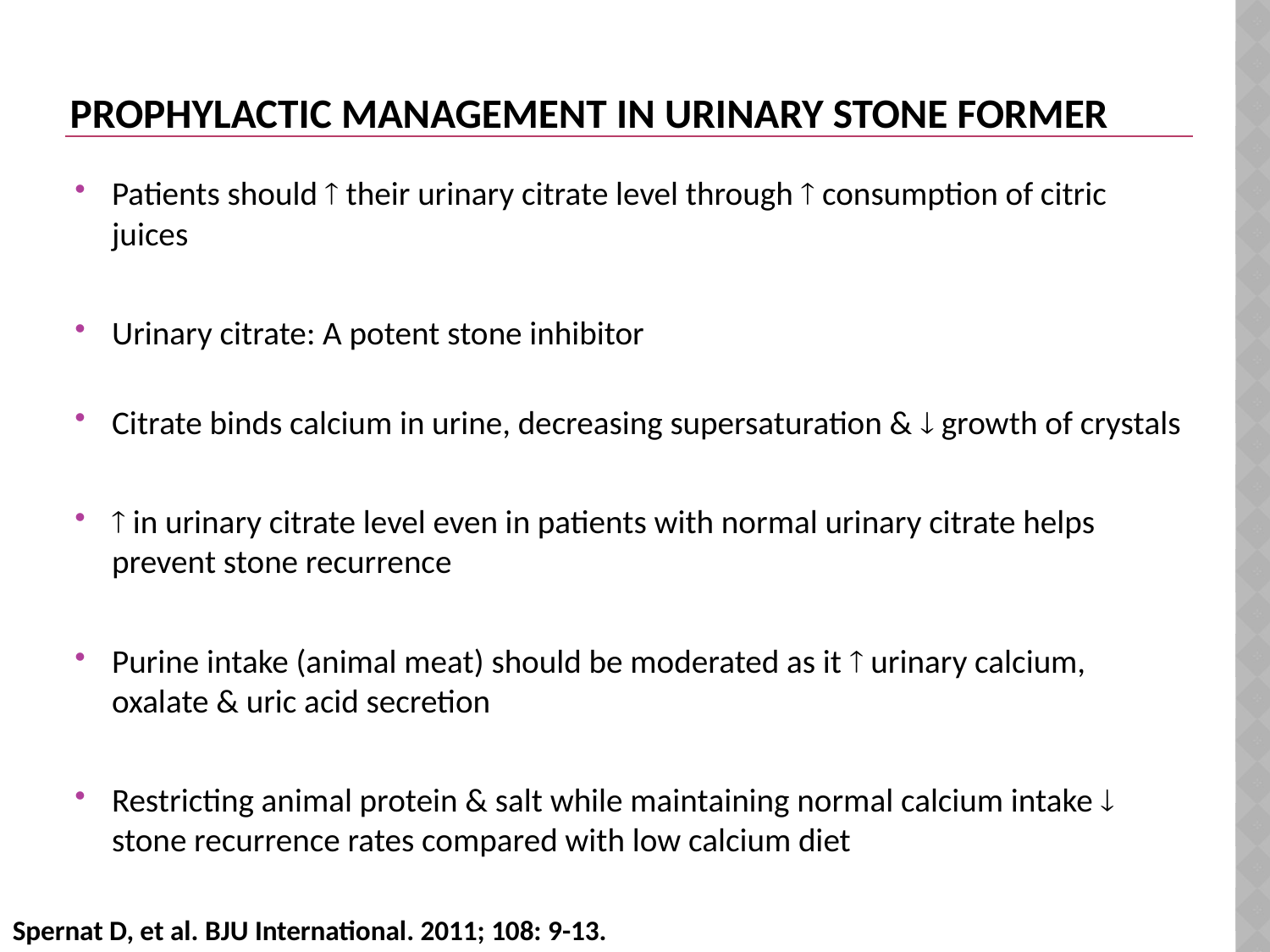

# PROPHYLACTIC MANAGEMENT IN URINARY STONE FORMER
Patients should ↑ their urinary citrate level through ↑ consumption of citric juices

Urinary citrate: A potent stone inhibitor
Citrate binds calcium in urine, decreasing supersaturation & ↓ growth of crystals

↑ in urinary citrate level even in patients with normal urinary citrate helps prevent stone recurrence

Purine intake (animal meat) should be moderated as it ↑ urinary calcium, oxalate & uric acid secretion

Restricting animal protein & salt while maintaining normal calcium intake ↓ stone recurrence rates compared with low calcium diet
Spernat D, et al. BJU International. 2011; 108: 9-13.